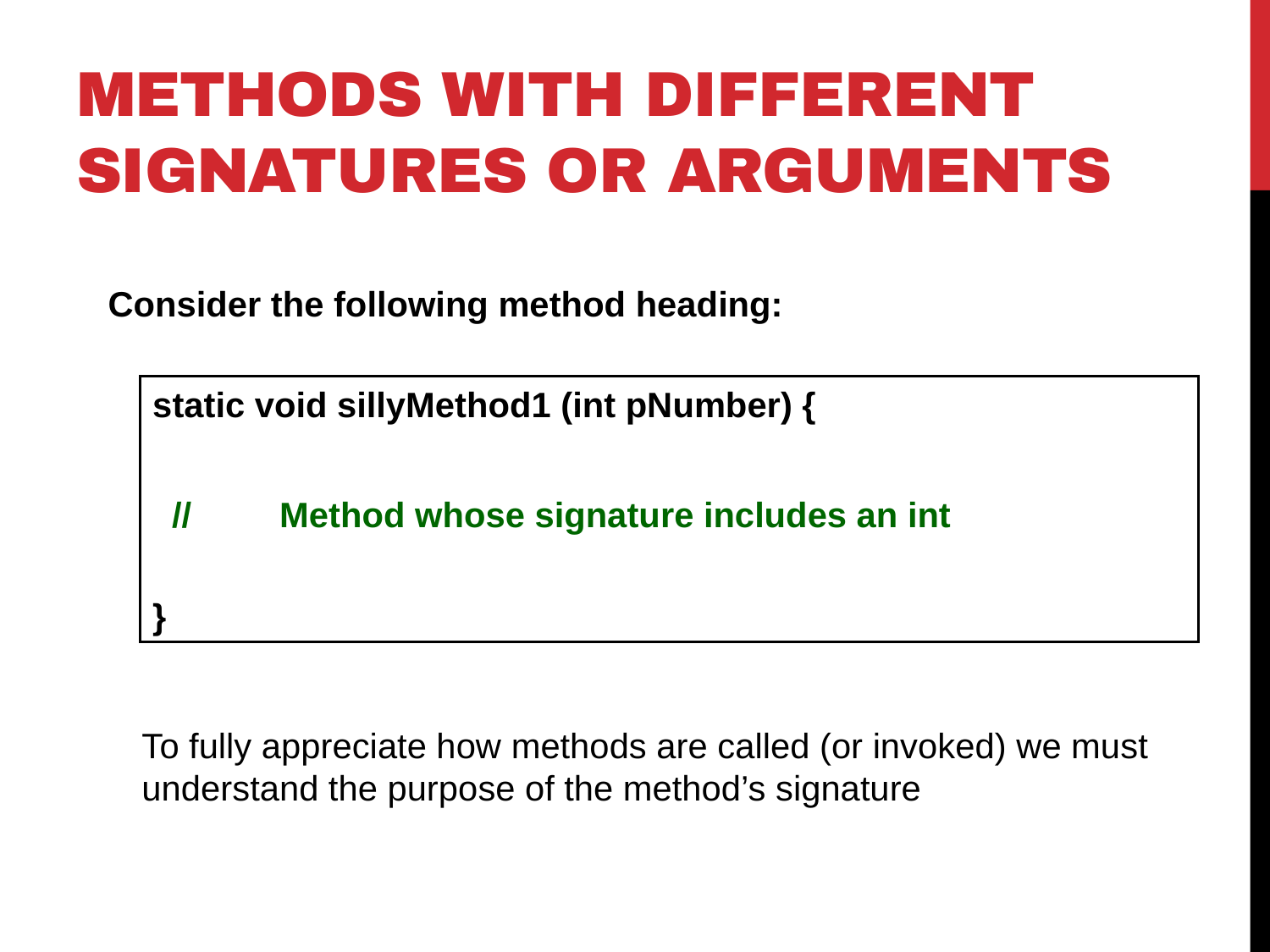

# Methods with different Signatures or Arguments
Consider the following method heading:
static void sillyMethod1 (int pNumber) {

  //	Method whose signature includes an int

}
To fully appreciate how methods are called (or invoked) we must understand the purpose of the method’s signature